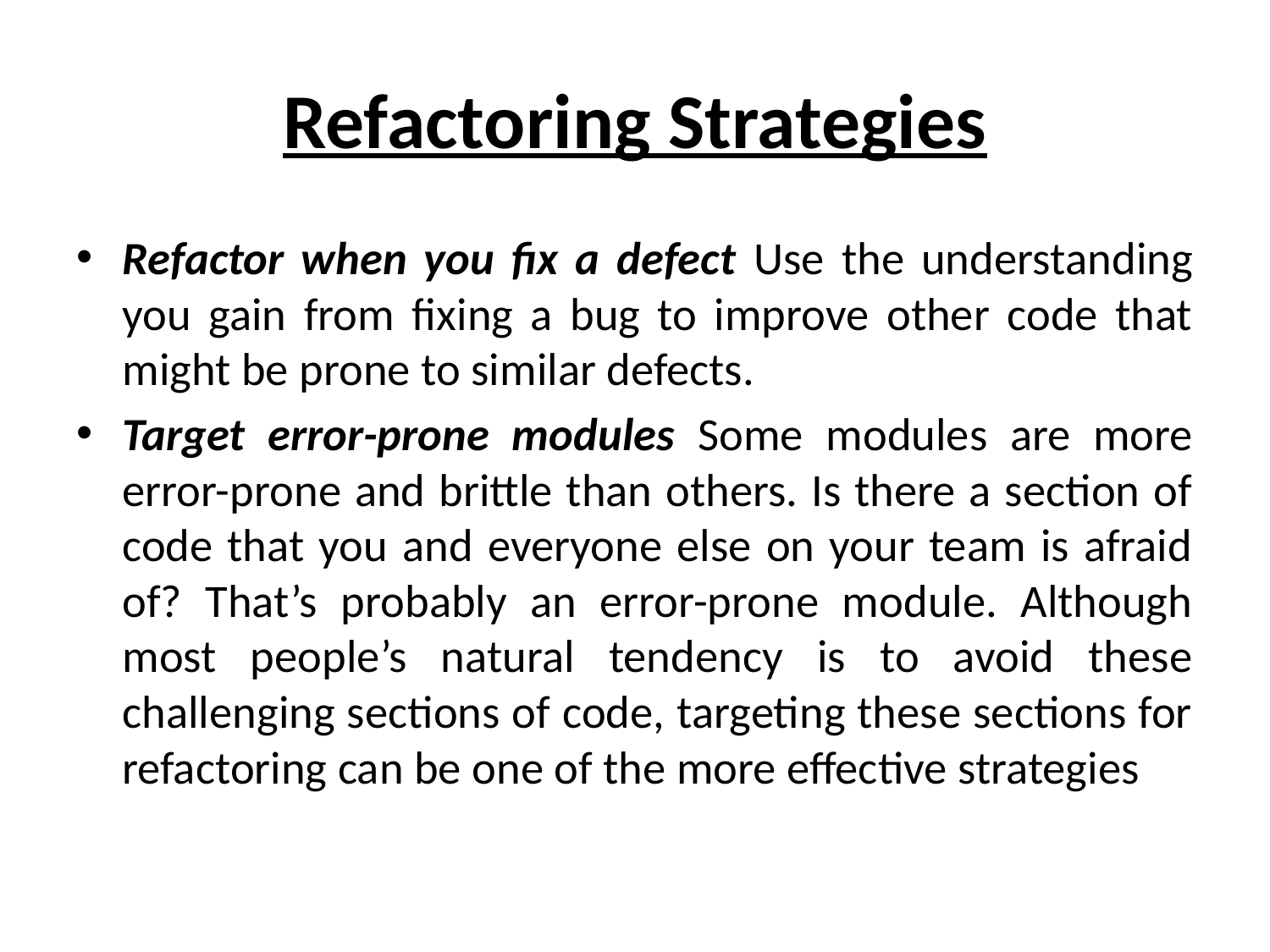

# Refactoring Strategies
Refactor when you fix a defect Use the understanding you gain from fixing a bug to improve other code that might be prone to similar defects.
Target error-prone modules Some modules are more error-prone and brittle than others. Is there a section of code that you and everyone else on your team is afraid of? That’s probably an error-prone module. Although most people’s natural tendency is to avoid these challenging sections of code, targeting these sections for refactoring can be one of the more effective strategies